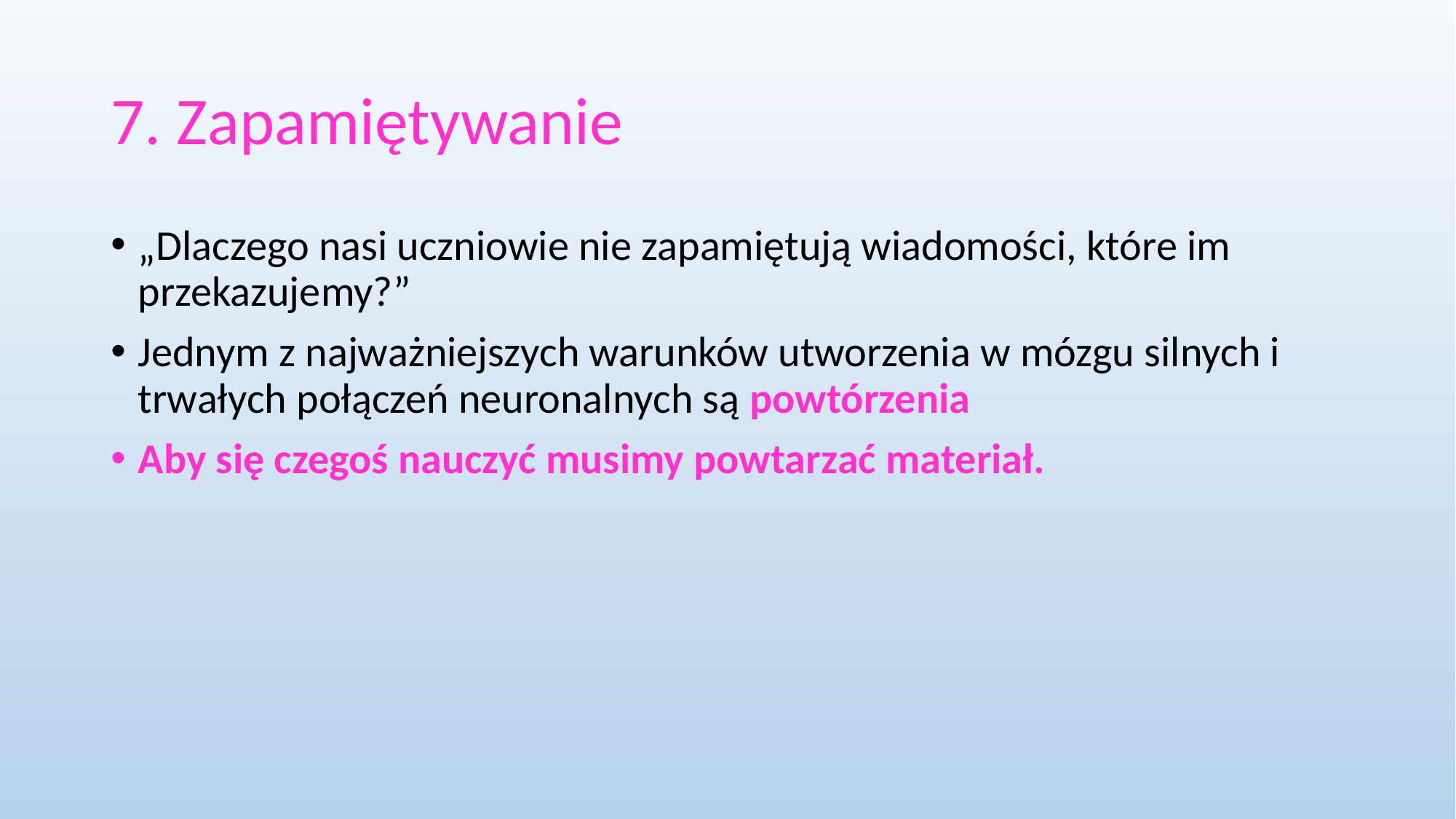

# 7. Zapamiętywanie
„Dlaczego nasi uczniowie nie zapamiętują wiadomości, które im przekazujemy?”
Jednym z najważniejszych warunków utworzenia w mózgu silnych i trwałych połączeń neuronalnych są powtórzenia
Aby się czegoś nauczyć musimy powtarzać materiał.